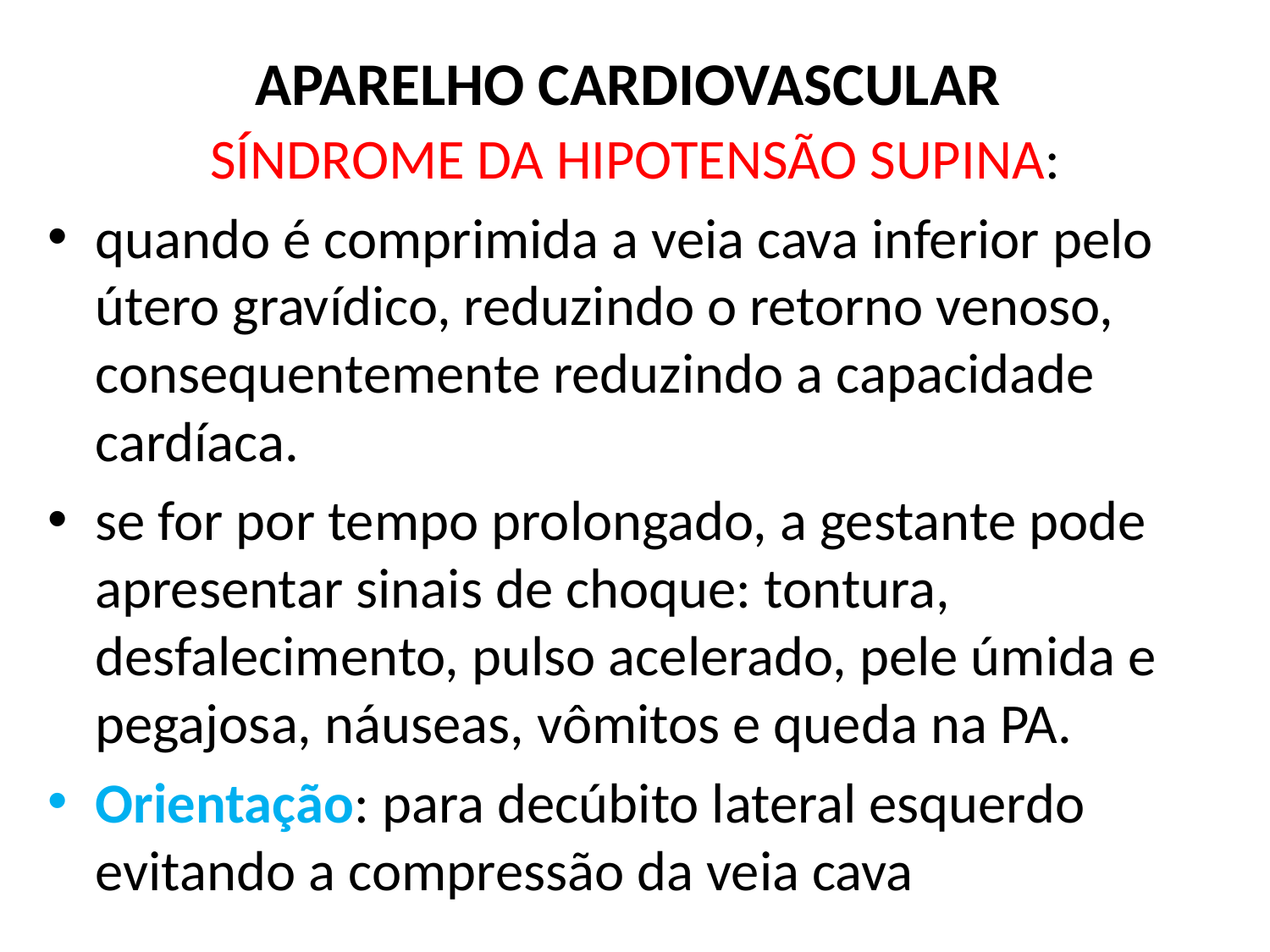

# APARELHO CARDIOVASCULAR
SÍNDROME DA HIPOTENSÃO SUPINA:
quando é comprimida a veia cava inferior pelo útero gravídico, reduzindo o retorno venoso, consequentemente reduzindo a capacidade cardíaca.
se for por tempo prolongado, a gestante pode apresentar sinais de choque: tontura, desfalecimento, pulso acelerado, pele úmida e pegajosa, náuseas, vômitos e queda na PA.
Orientação: para decúbito lateral esquerdo evitando a compressão da veia cava